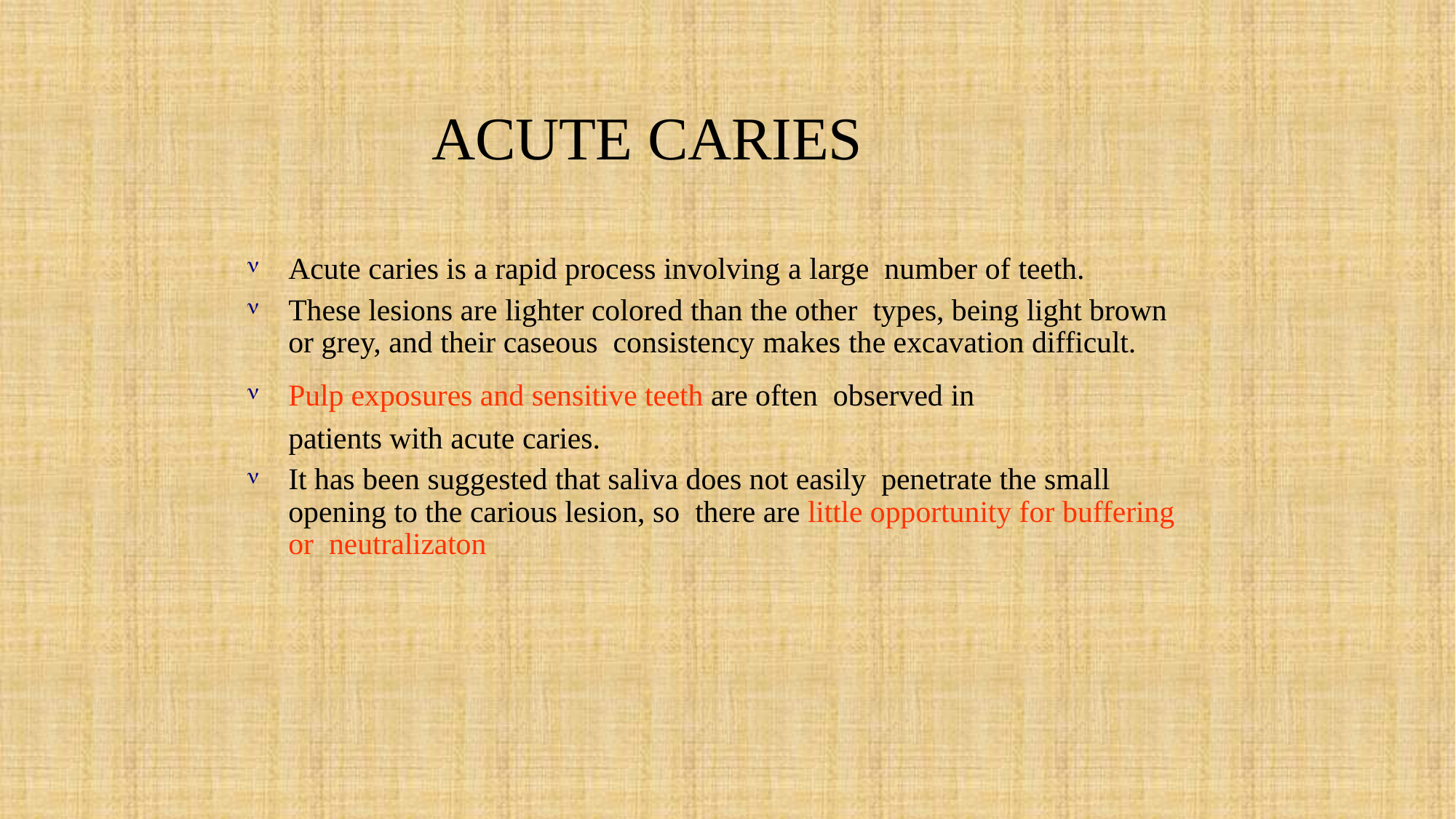

# ACUTE CARIES
Acute caries is a rapid process involving a large  number of teeth.
These lesions are lighter colored than the other  types, being light brown or grey, and their caseous  consistency makes the excavation difficult.
Pulp exposures and sensitive teeth are often  observed in patients with acute caries.
It has been suggested that saliva does not easily  penetrate the small opening to the carious lesion, so  there are little opportunity for buffering or  neutralizaton